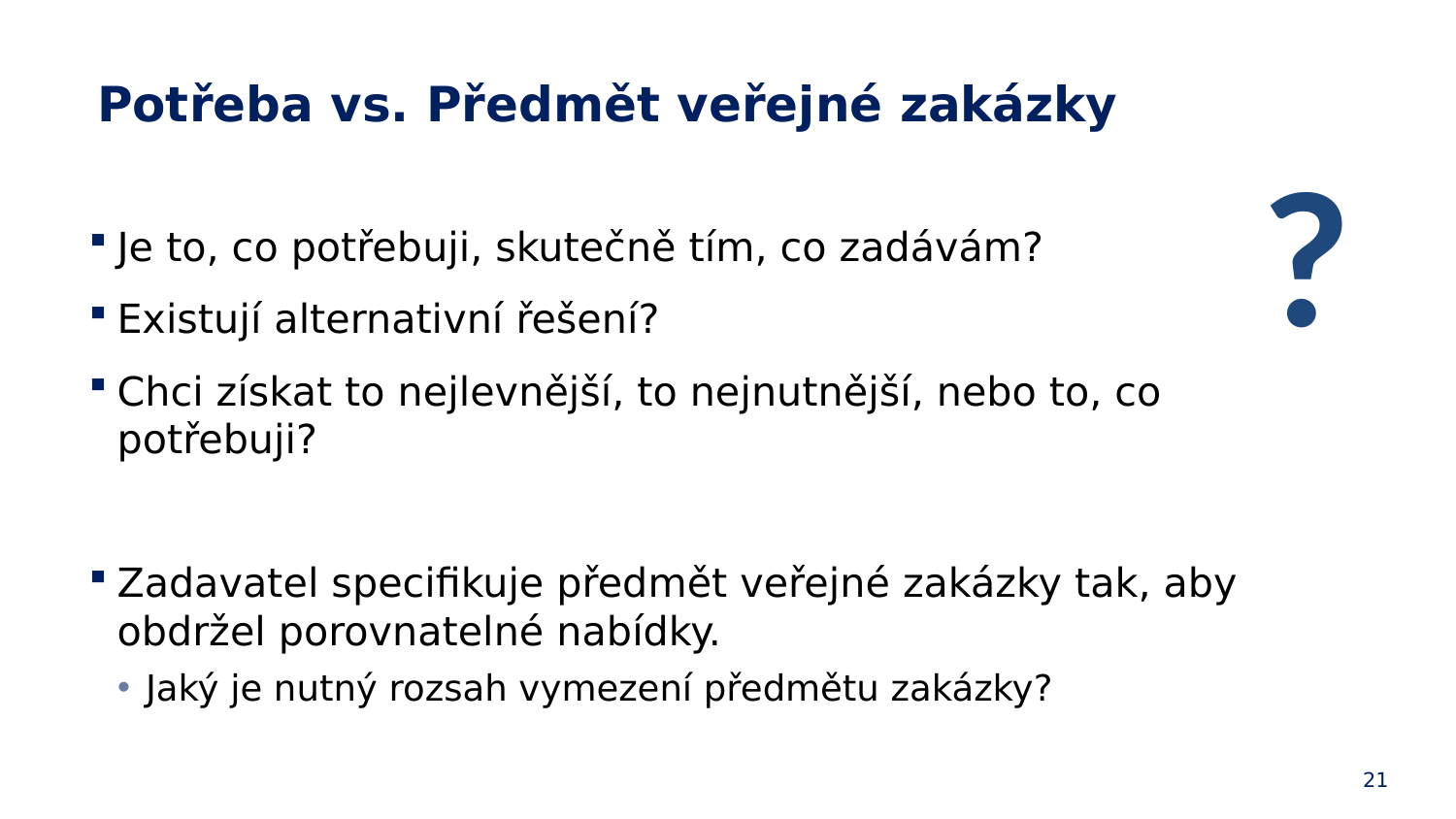

# Potřeba vs. Předmět veřejné zakázky
?
Je to, co potřebuji, skutečně tím, co zadávám?
Existují alternativní řešení?
Chci získat to nejlevnější, to nejnutnější, nebo to, co potřebuji?

Zadavatel specifikuje předmět veřejné zakázky tak, aby obdržel porovnatelné nabídky.
Jaký je nutný rozsah vymezení předmětu zakázky?